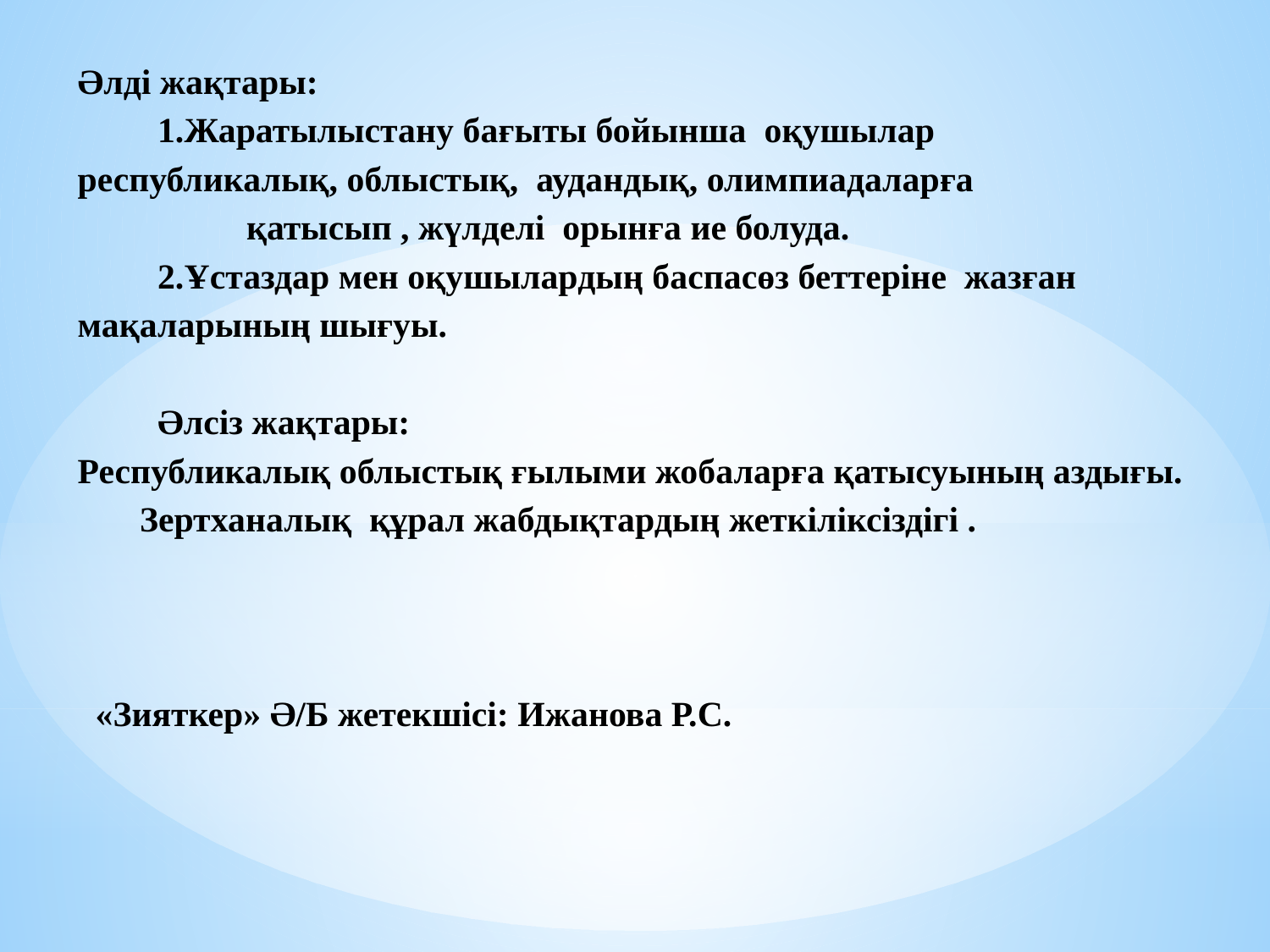

# Әлді жақтары: 1.Жаратылыстану бағыты бойынша  оқушылар  республикалық, облыстық,  аудандық, олимпиадаларға қатысып , жүлделі  орынға ие болуда. 2.Ұстаздар мен оқушылардың баспасөз беттеріне  жазған мақаларының шығуы. Әлсіз жақтары: Республикалық облыстық ғылыми жобаларға қатысуының аздығы. Зертханалық  құрал жабдықтардың жеткіліксіздігі .   «Зияткер» Ә/Б жетекшісі: Ижанова Р.С.